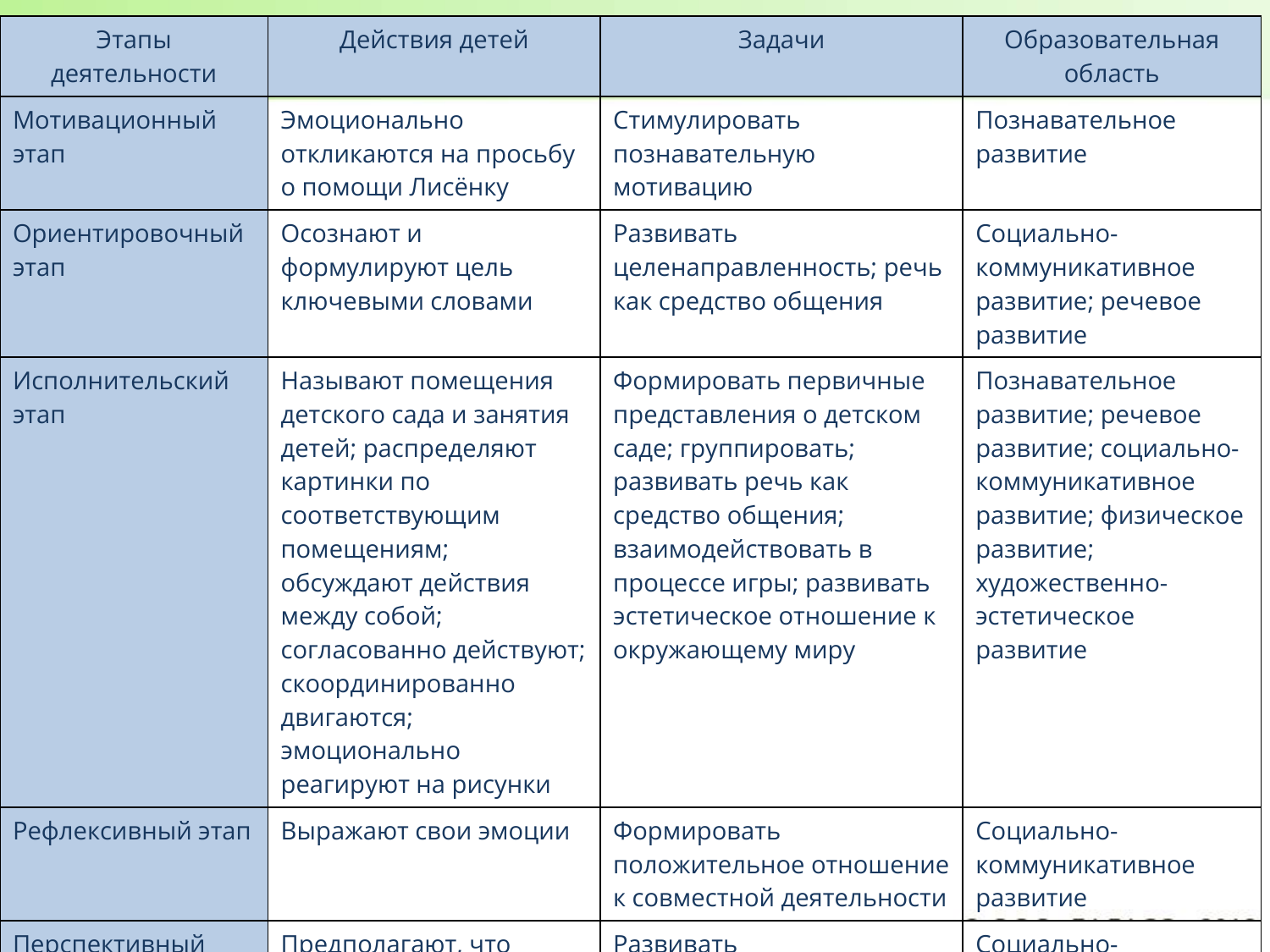

| Этапы деятельности | Действия детей | Задачи | Образовательная область |
| --- | --- | --- | --- |
| Мотивационный этап | Эмоционально откликаются на просьбу о помощи Лисёнку | Стимулировать познавательную мотивацию | Познавательное развитие |
| Ориентировочный этап | Осознают и формулируют цель ключевыми словами | Развивать целенаправленность; речь как средство общения | Социально-коммуникативное развитие; речевое развитие |
| Исполнительский этап | Называют помещения детского сада и занятия детей; распределяют картинки по соответствующим помещениям; обсуждают действия между собой; согласованно действуют; скоординированно двигаются; эмоционально реагируют на рисунки | Формировать первичные представления о детском саде; группировать; развивать речь как средство общения; взаимодействовать в процессе игры; развивать эстетическое отношение к окружающему миру | Познавательное развитие; речевое развитие; социально-коммуникативное развитие; физическое развитие; художественно-эстетическое развитие |
| Рефлексивный этап | Выражают свои эмоции | Формировать положительное отношение к совместной деятельности | Социально-коммуникативное развитие |
| Перспективный этап | Предполагают, что можно сделать в самостоятельной деятельности | Развивать самостоятельность и целенаправленность собственных действий | Социально-коммуникативное развитие |